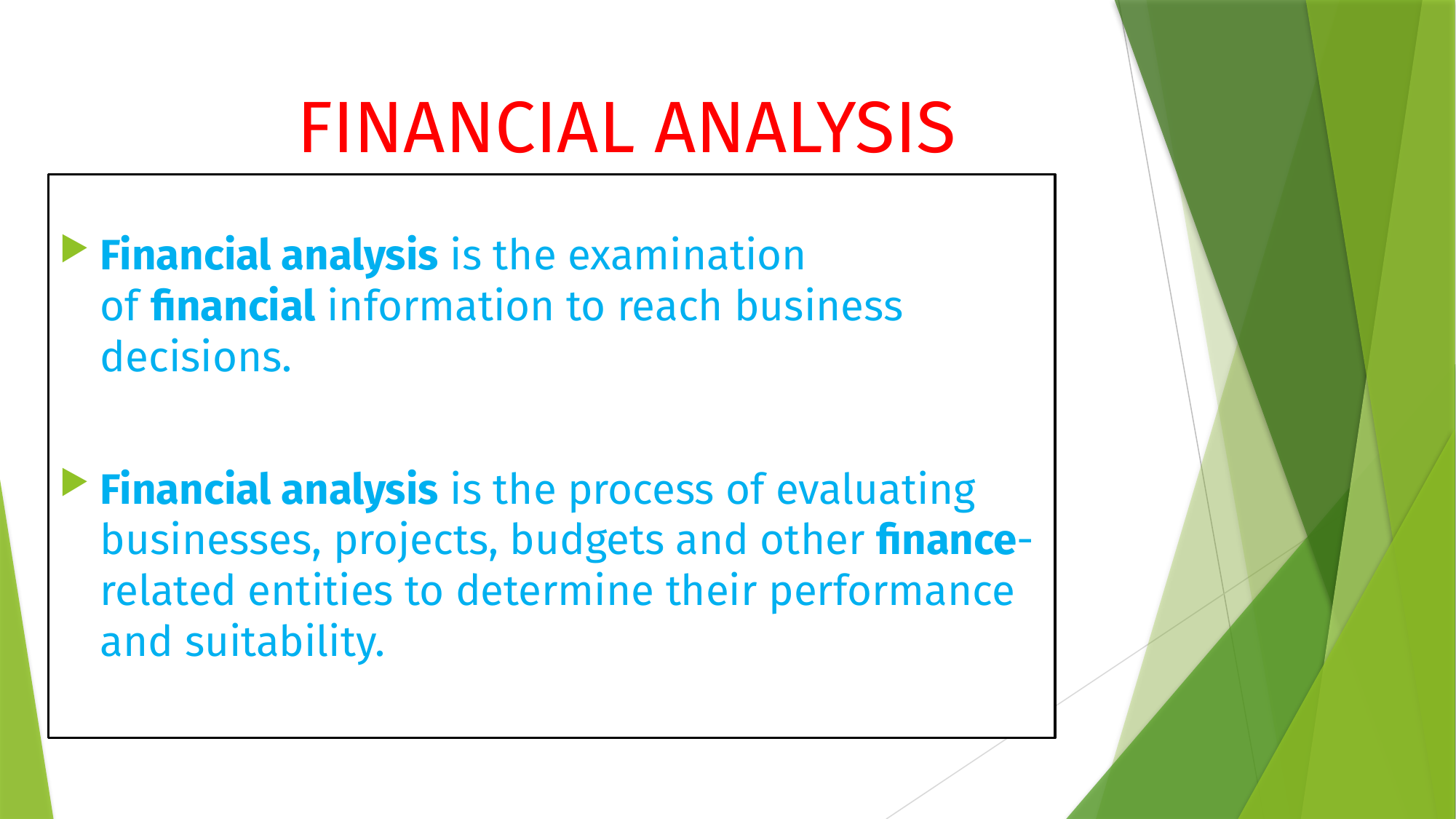

# FINANCIAL ANALYSIS

Financial analysis is the examination of financial information to reach business decisions.

Financial analysis is the process of evaluating businesses, projects, budgets and other finance-related entities to determine their performance and suitability.